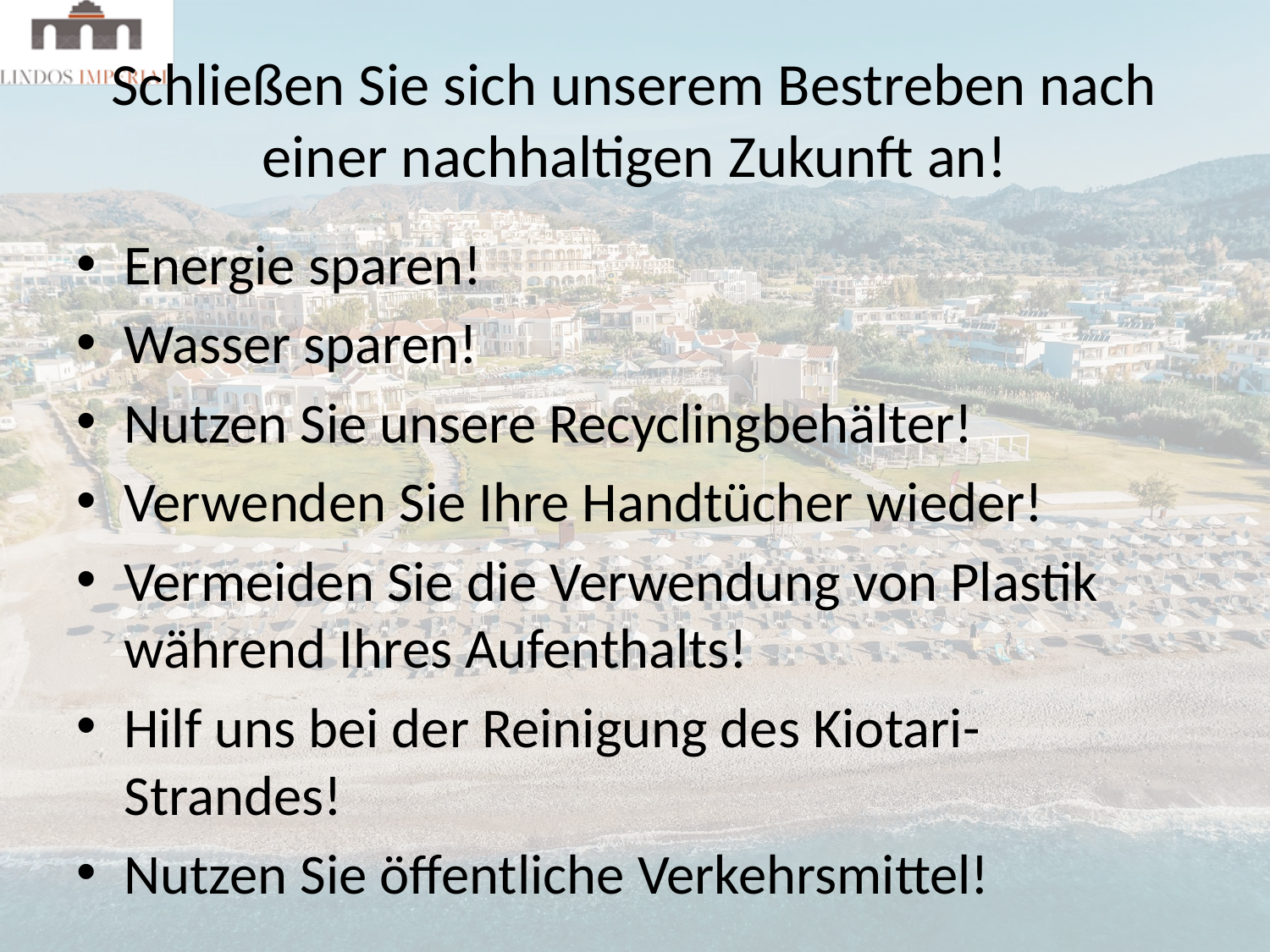

# Schließen Sie sich unserem Bestreben nach einer nachhaltigen Zukunft an!
Energie sparen!
Wasser sparen!
Nutzen Sie unsere Recyclingbehälter!
Verwenden Sie Ihre Handtücher wieder!
Vermeiden Sie die Verwendung von Plastik während Ihres Aufenthalts!
Hilf uns bei der Reinigung des Kiotari- Strandes!
Nutzen Sie öffentliche Verkehrsmittel!